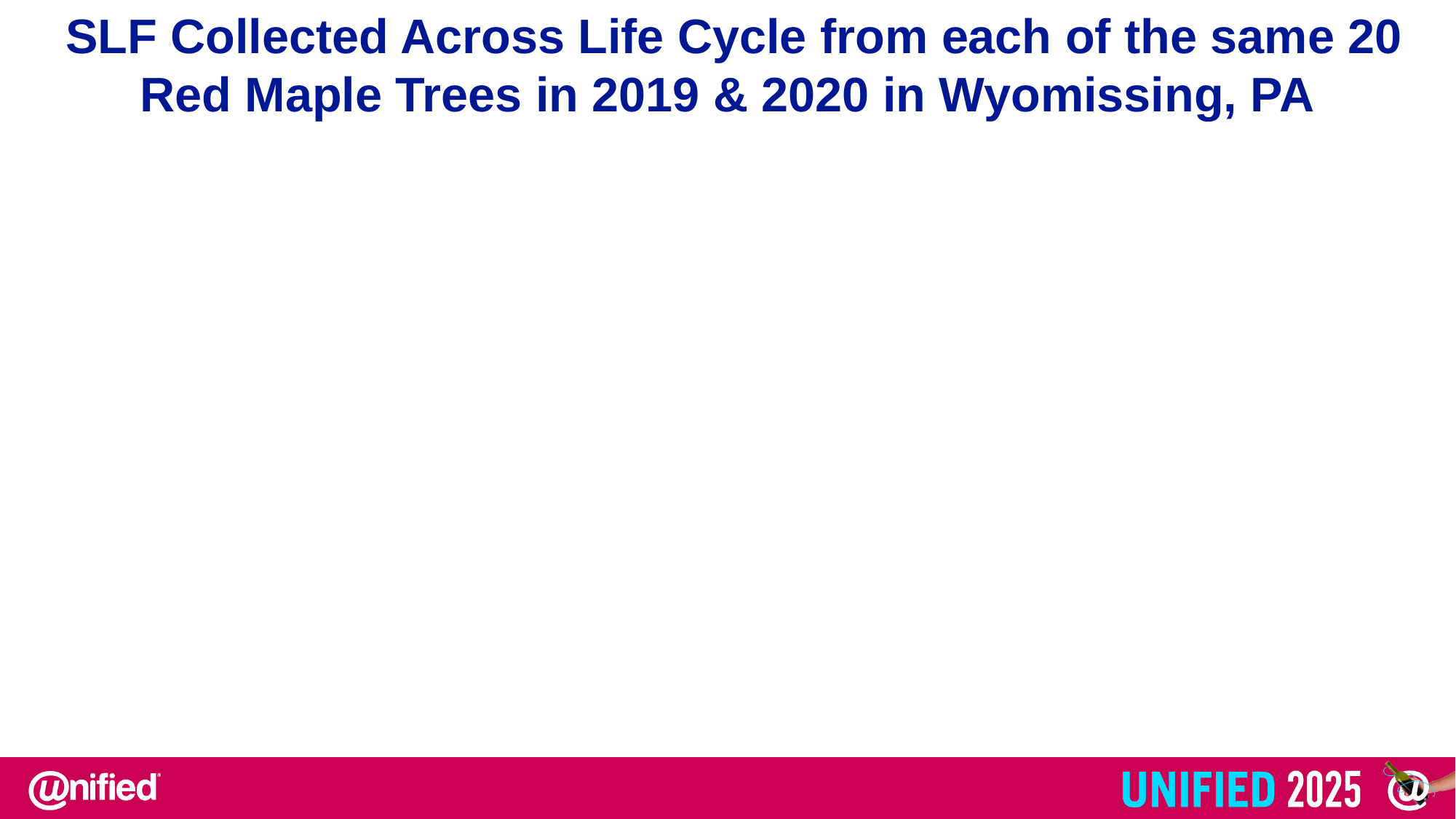

SLF Collected Across Life Cycle from each of the same 20 Red Maple Trees in 2019 & 2020 in Wyomissing, PA
Chart Title